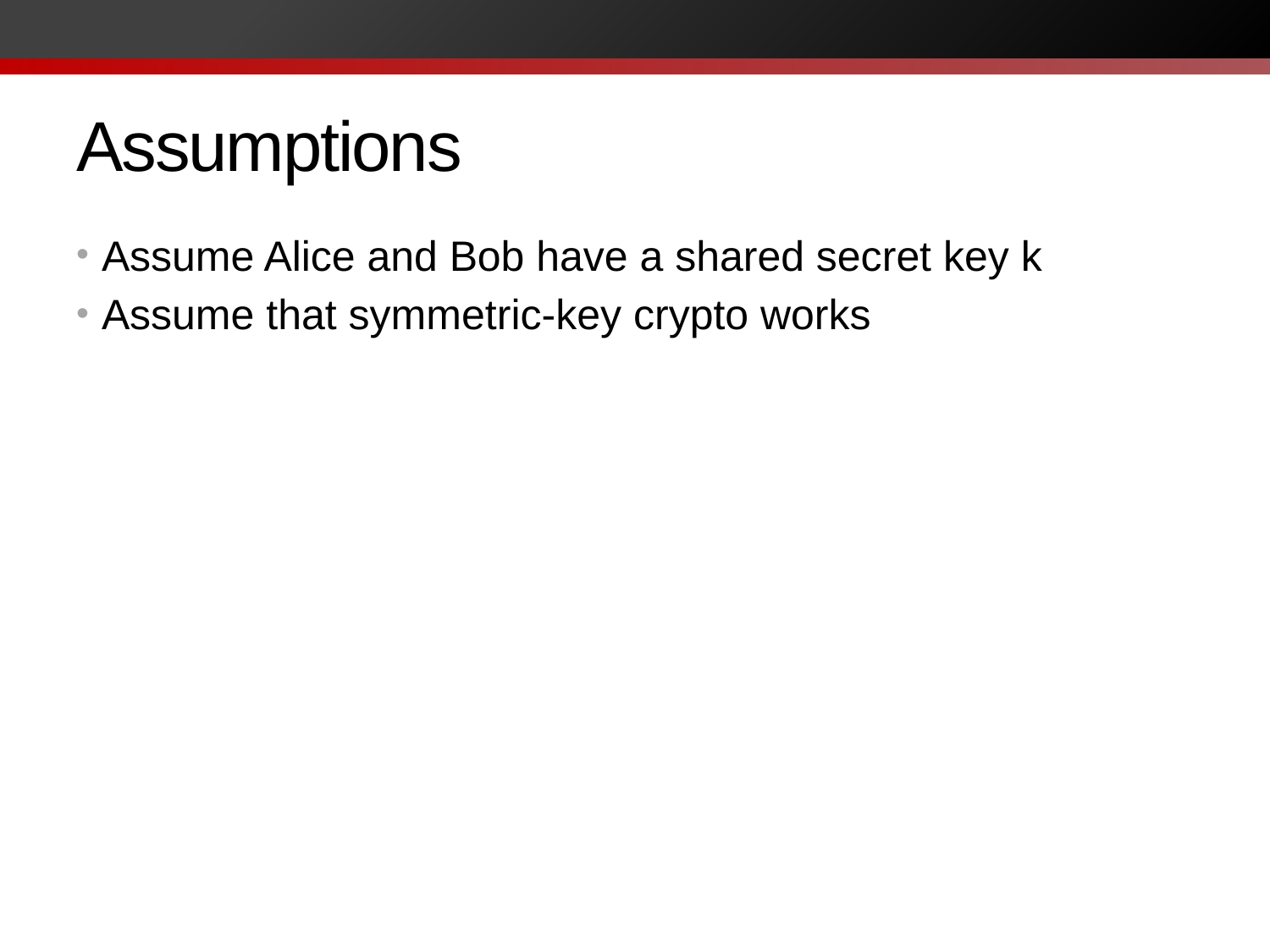

# Assumptions
Assume Alice and Bob have a shared secret key k
Assume that symmetric-key crypto works